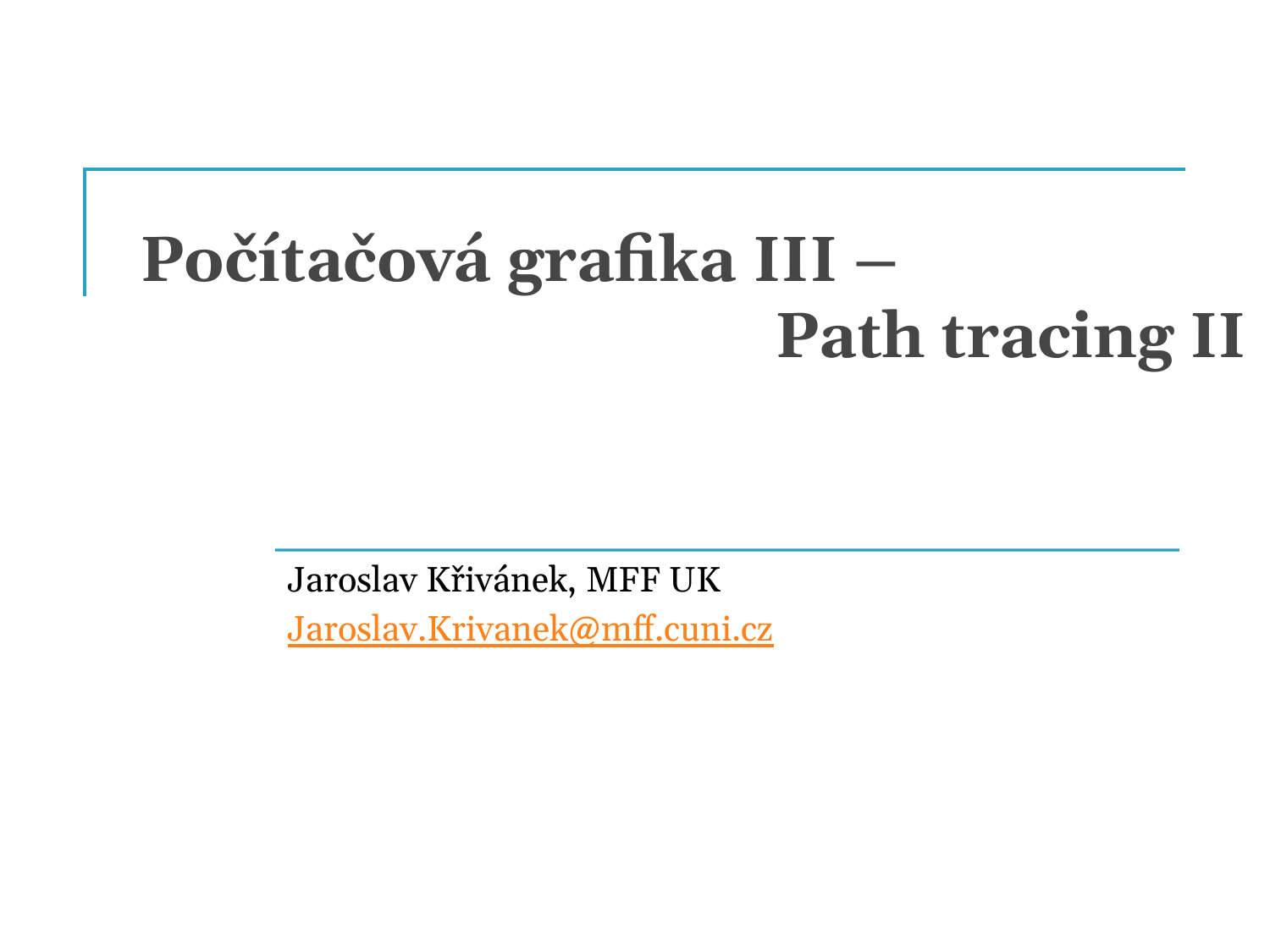

# Počítačová grafika III – Path tracing II
Jaroslav Křivánek, MFF UK
Jaroslav.Krivanek@mff.cuni.cz